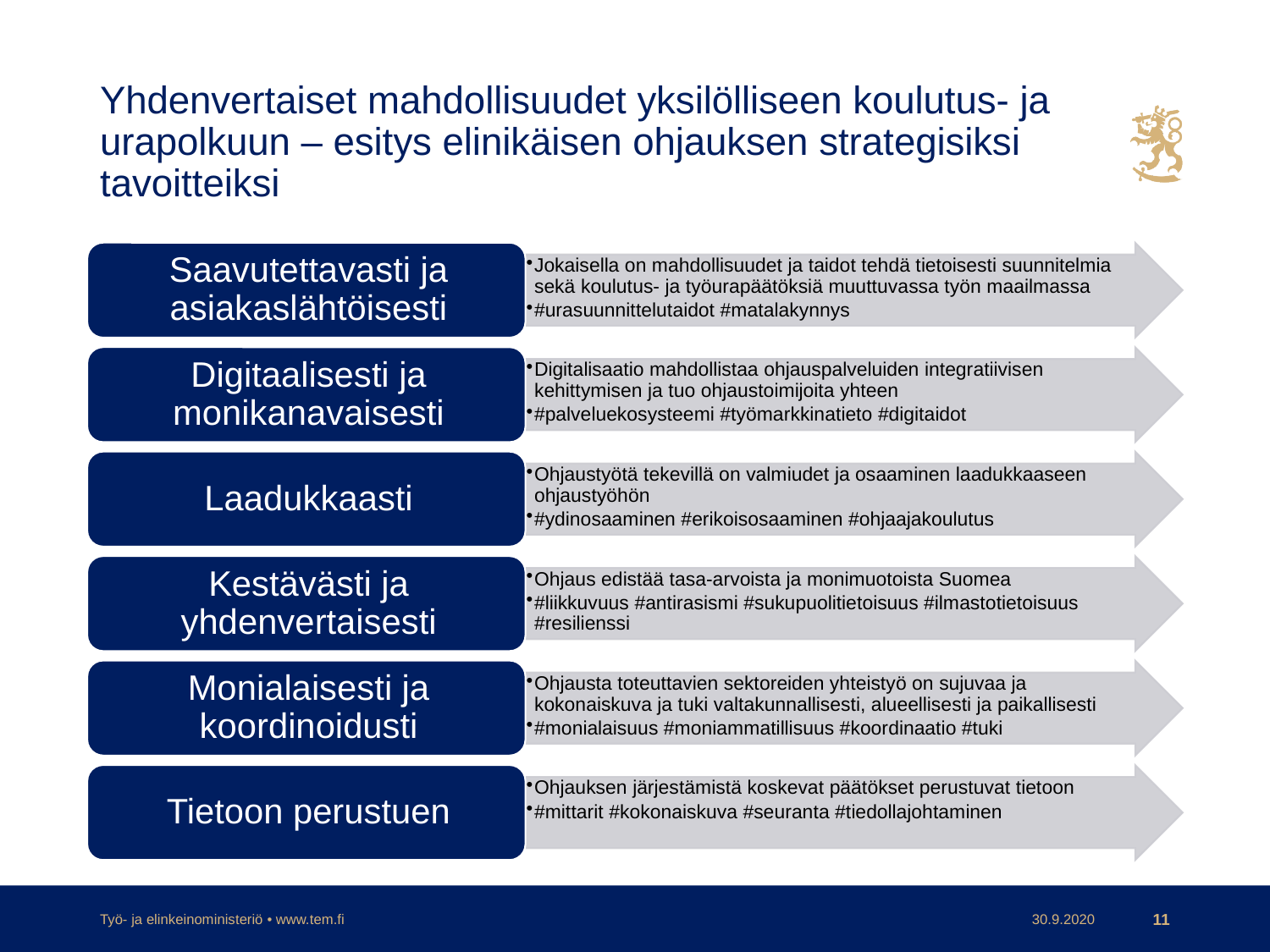

# Yhdenvertaiset mahdollisuudet yksilölliseen koulutus- ja urapolkuun – esitys elinikäisen ohjauksen strategisiksi tavoitteiksi
Jokaisella on mahdollisuudet ja taidot tehdä tietoisesti suunnitelmia sekä koulutus- ja työurapäätöksiä muuttuvassa työn maailmassa
#urasuunnittelutaidot #matalakynnys
Saavutettavasti ja asiakaslähtöisesti
Digitalisaatio mahdollistaa ohjauspalveluiden integratiivisen kehittymisen ja tuo ohjaustoimijoita yhteen
#palveluekosysteemi #työmarkkinatieto #digitaidot
Digitaalisesti ja monikanavaisesti
Ohjaustyötä tekevillä on valmiudet ja osaaminen laadukkaaseen ohjaustyöhön
#ydinosaaminen #erikoisosaaminen #ohjaajakoulutus
Laadukkaasti
Ohjaus edistää tasa-arvoista ja monimuotoista Suomea
#liikkuvuus #antirasismi #sukupuolitietoisuus #ilmastotietoisuus #resilienssi
Kestävästi ja yhdenvertaisesti
Ohjausta toteuttavien sektoreiden yhteistyö on sujuvaa ja kokonaiskuva ja tuki valtakunnallisesti, alueellisesti ja paikallisesti
#monialaisuus #moniammatillisuus #koordinaatio #tuki
Monialaisesti ja koordinoidusti
Ohjauksen järjestämistä koskevat päätökset perustuvat tietoon
#mittarit #kokonaiskuva #seuranta #tiedollajohtaminen
Tietoon perustuen
Työ- ja elinkeinoministeriö • www.tem.fi
30.9.2020
11